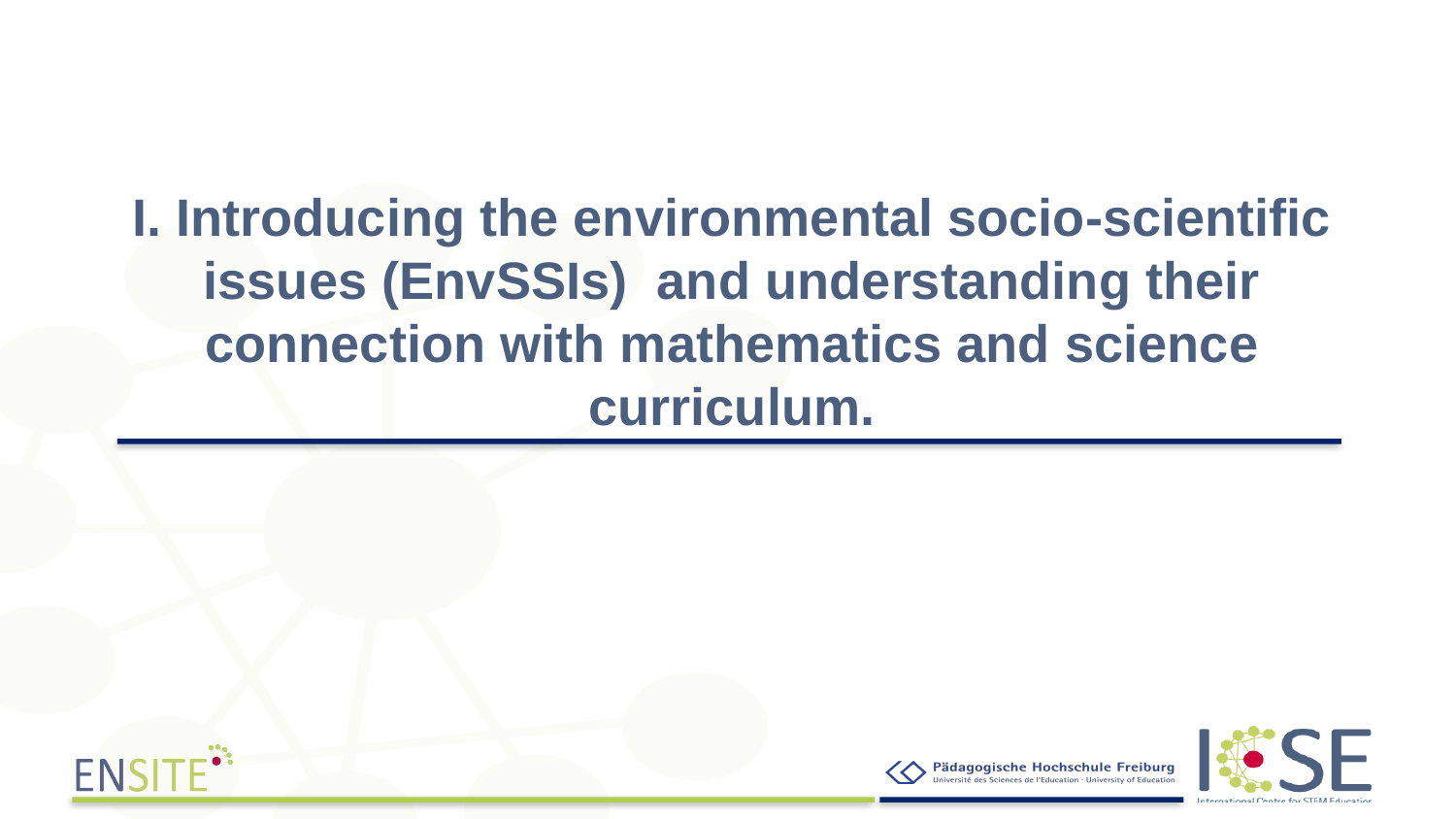

# I. Introducing the environmental socio-scientific issues (EnvSSIs)  and understanding their connection with mathematics and science curriculum.